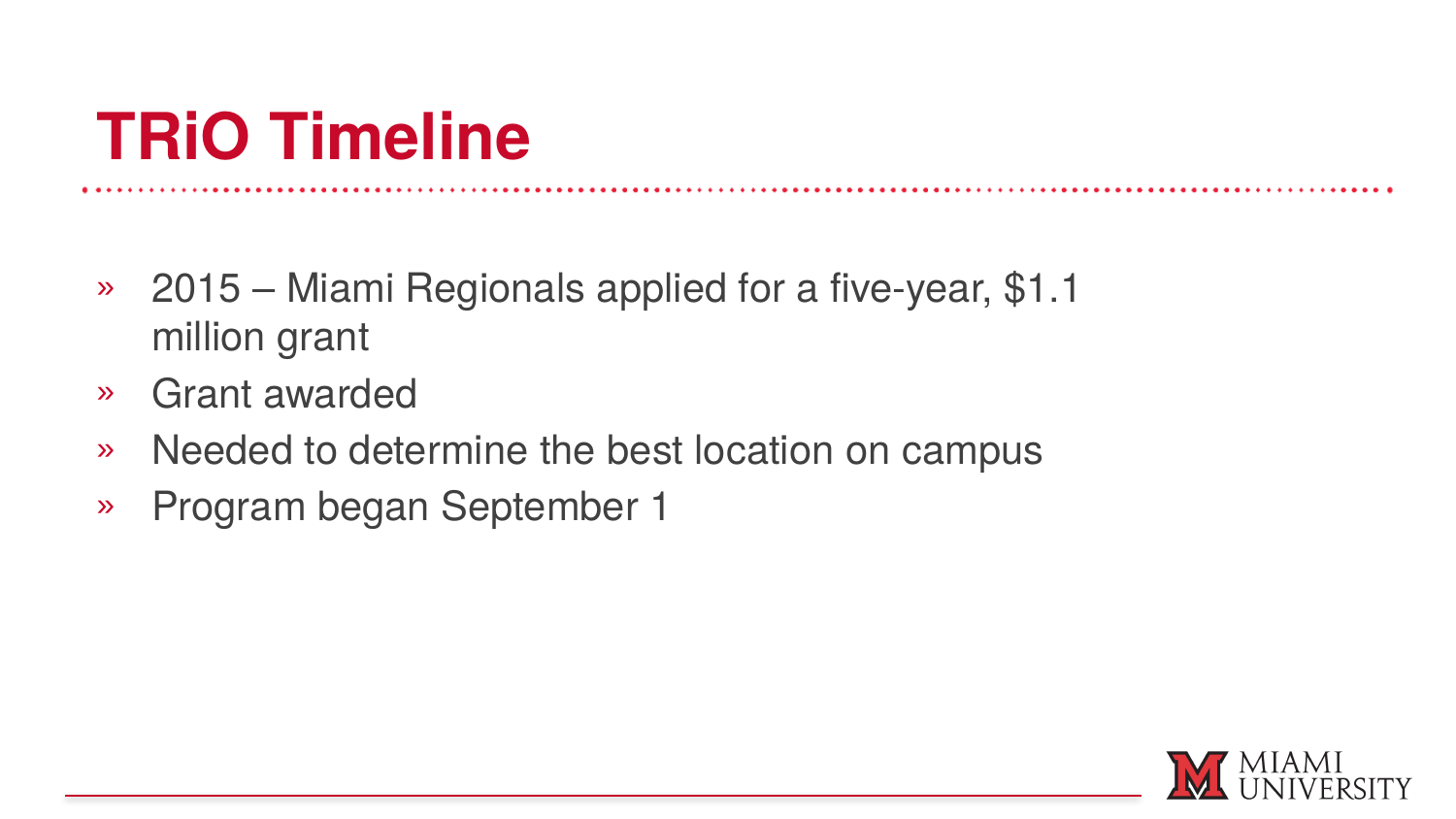

TRiO Timeline
2015 – Miami Regionals applied for a five-year, $1.1 million grant
Grant awarded
Needed to determine the best location on campus
Program began September 1